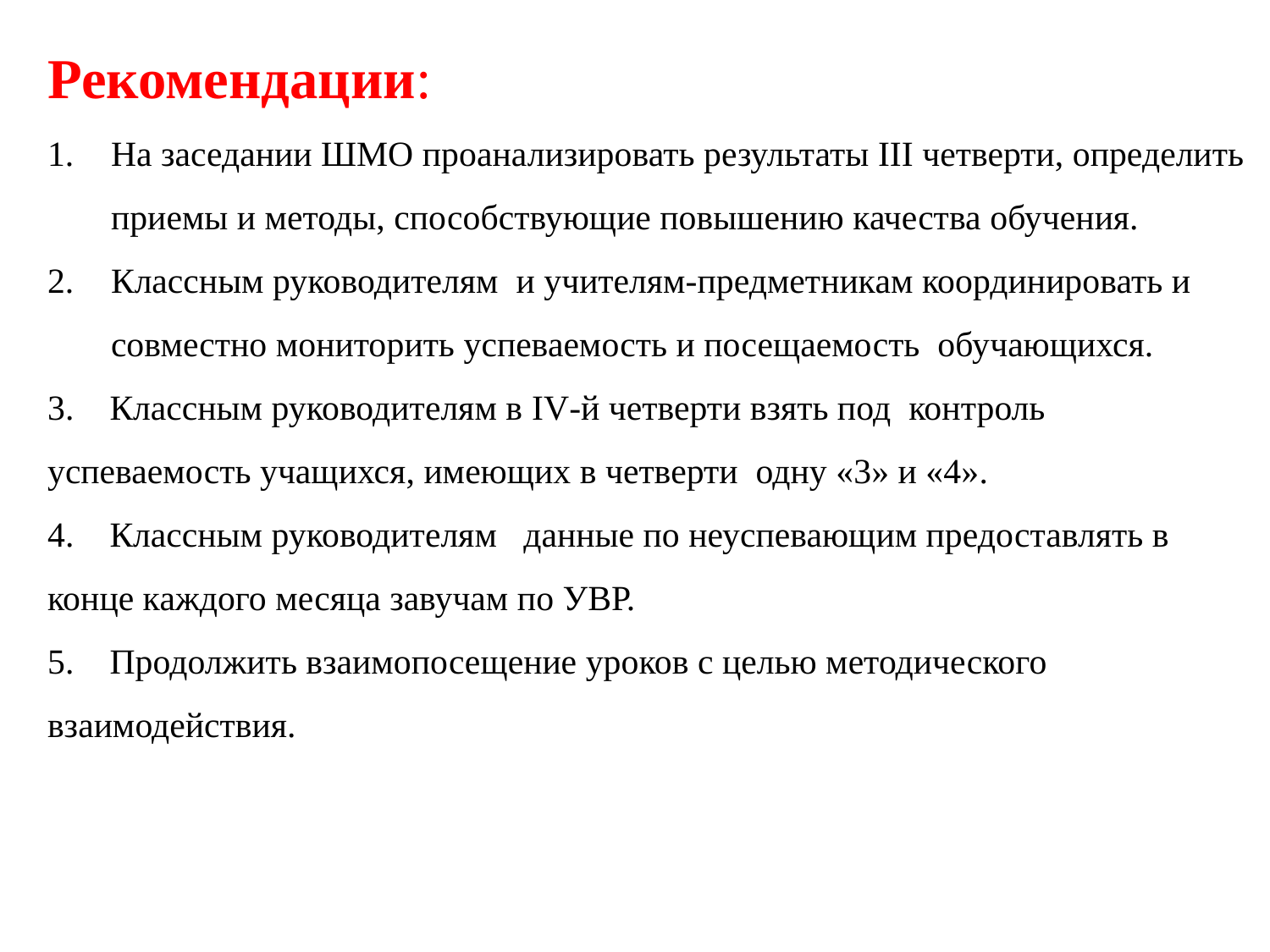

Рекомендации:
На заседании ШМО проанализировать результаты III четверти, определить приемы и методы, способствующие повышению качества обучения.
Классным руководителям  и учителям-предметникам координировать и совместно мониторить успеваемость и посещаемость  обучающихся.
3.    Классным руководителям в IV-й четверти взять под  контроль успеваемость учащихся, имеющих в четверти  одну «3» и «4».
4.    Классным руководителям   данные по неуспевающим предоставлять в конце каждого месяца завучам по УВР.
5.    Продолжить взаимопосещение уроков с целью методического взаимодействия.